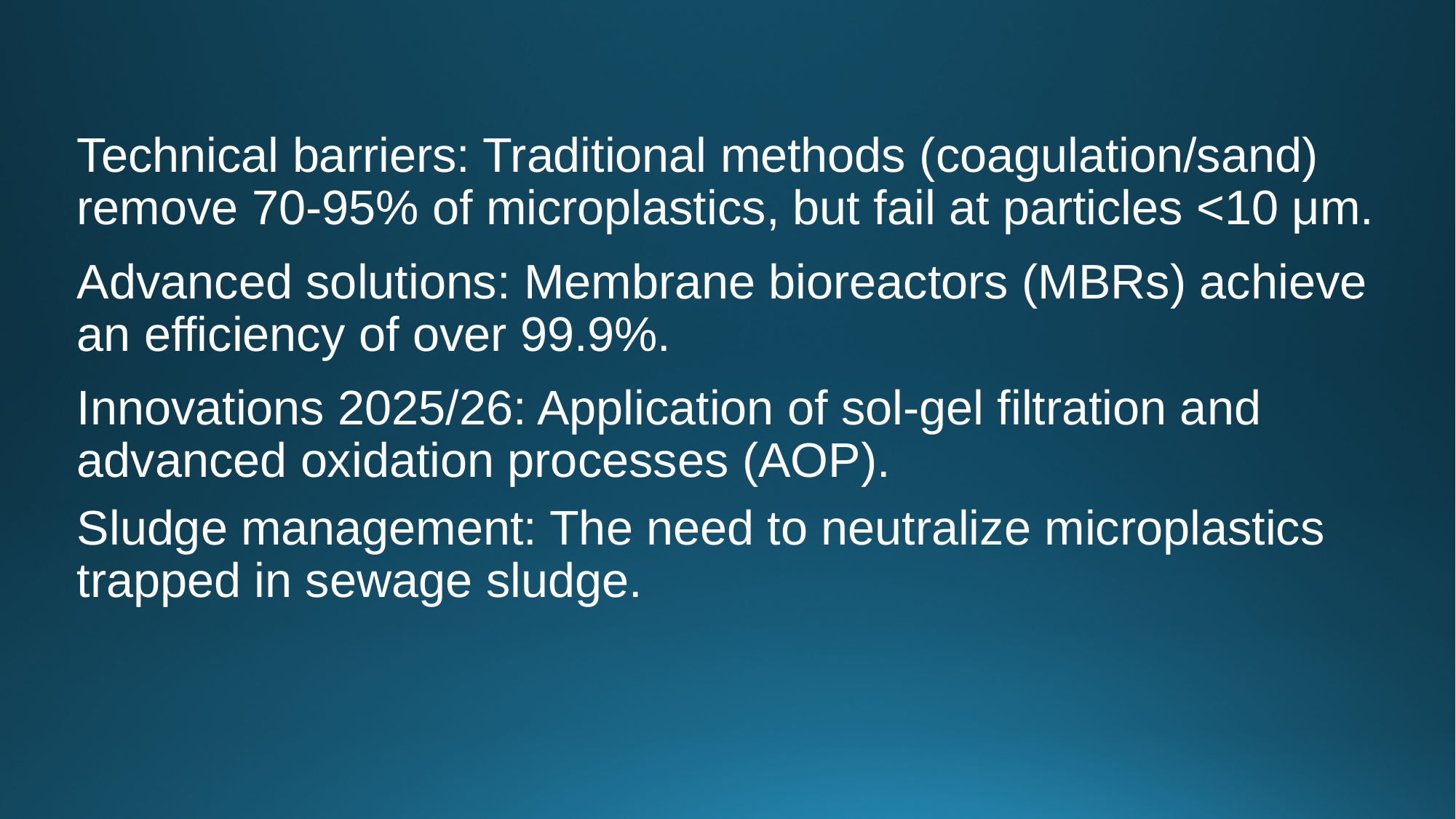

Technical barriers: Traditional methods (coagulation/sand) remove 70-95% of microplastics, but fail at particles <10 μm.
Advanced solutions: Membrane bioreactors (MBRs) achieve an efficiency of over 99.9%.
Innovations 2025/26: Application of sol-gel filtration and advanced oxidation processes (AOP).
Sludge management: The need to neutralize microplastics trapped in sewage sludge.